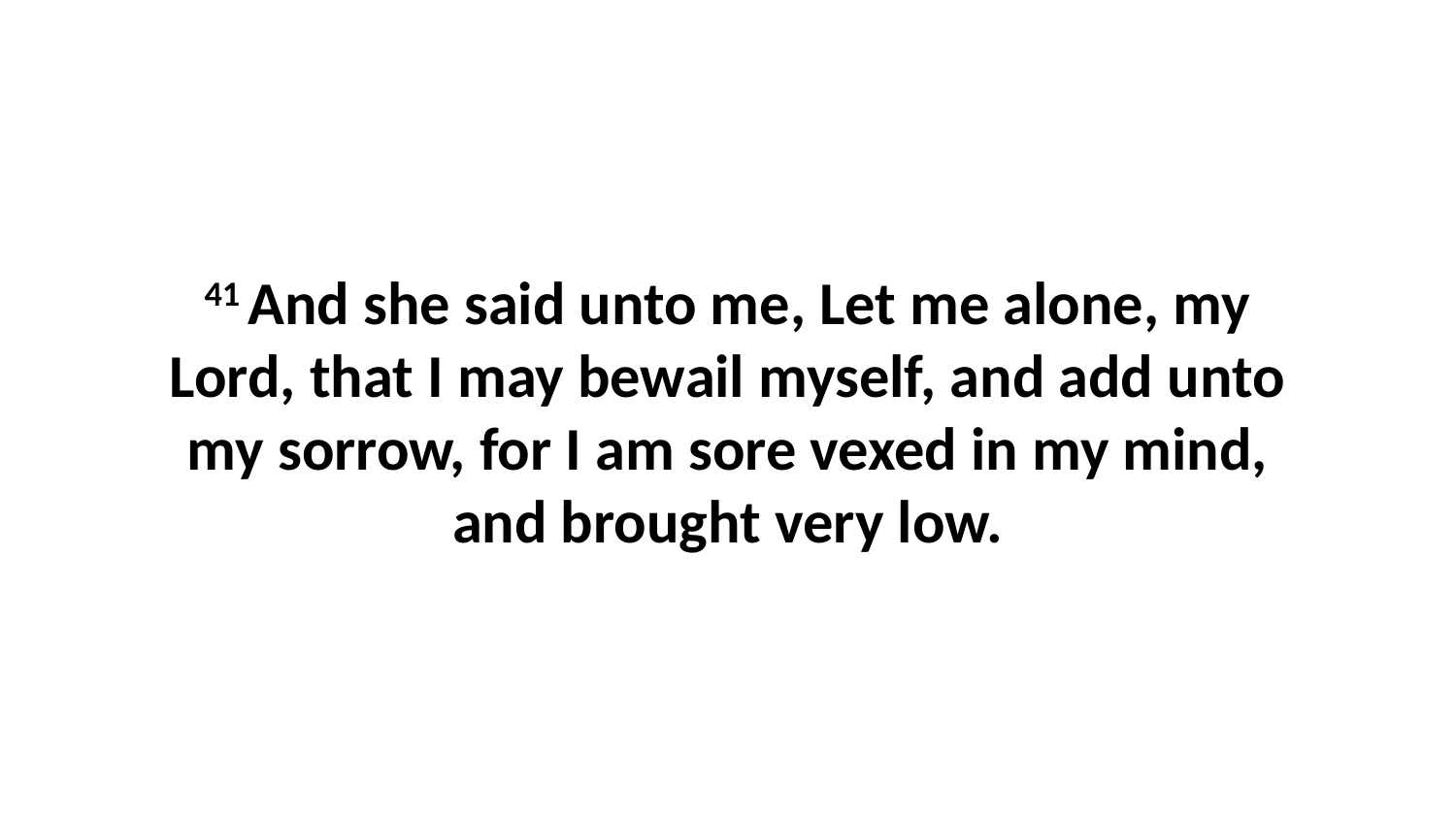

41 And she said unto me, Let me alone, my Lord, that I may bewail myself, and add unto my sorrow, for I am sore vexed in my mind, and brought very low.